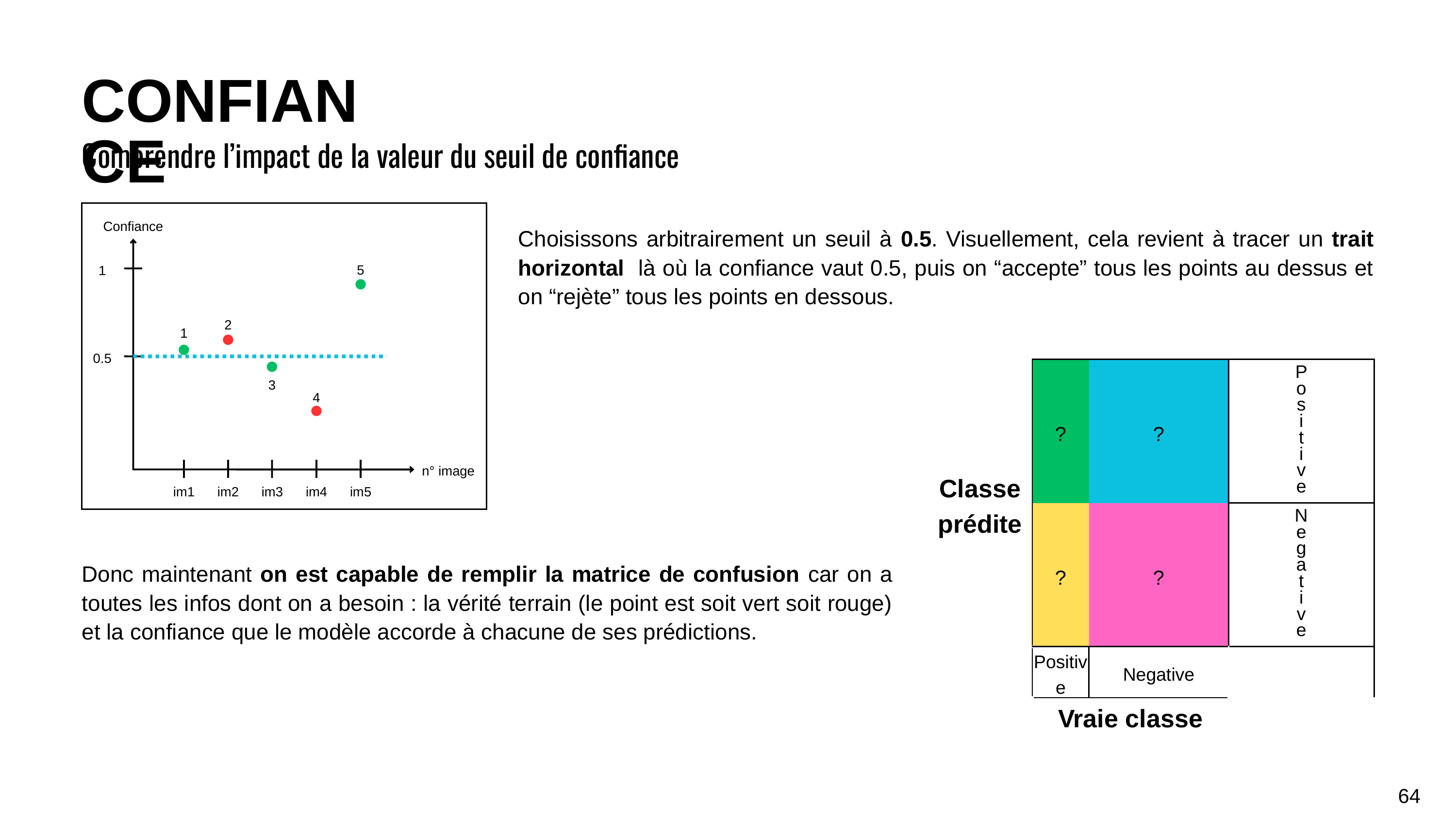

CONFIANCE
Comprendre l’impact de la valeur du seuil de confiance

Confiance

5
1

2
1

0.5

3
4

n° image

im1
im2
im3
im4
im5
Choisissons arbitrairement un seuil à 0.5. Visuellement, cela revient à tracer un trait horizontal  là où la confiance vaut 0.5, puis on “accepte” tous les points au dessus et on “rejète” tous les points en dessous.
| Classe prédite | ? | ? | P o s i t i v e |
| --- | --- | --- | --- |
| Classe prédite | ? | ? | N e g a t i v e |
|  | Positive | Negative |  |
|  | Vraie classe | Vraie classe |  |
Donc maintenant on est capable de remplir la matrice de confusion car on a toutes les infos dont on a besoin : la vérité terrain (le point est soit vert soit rouge) et la confiance que le modèle accorde à chacune de ses prédictions.
64